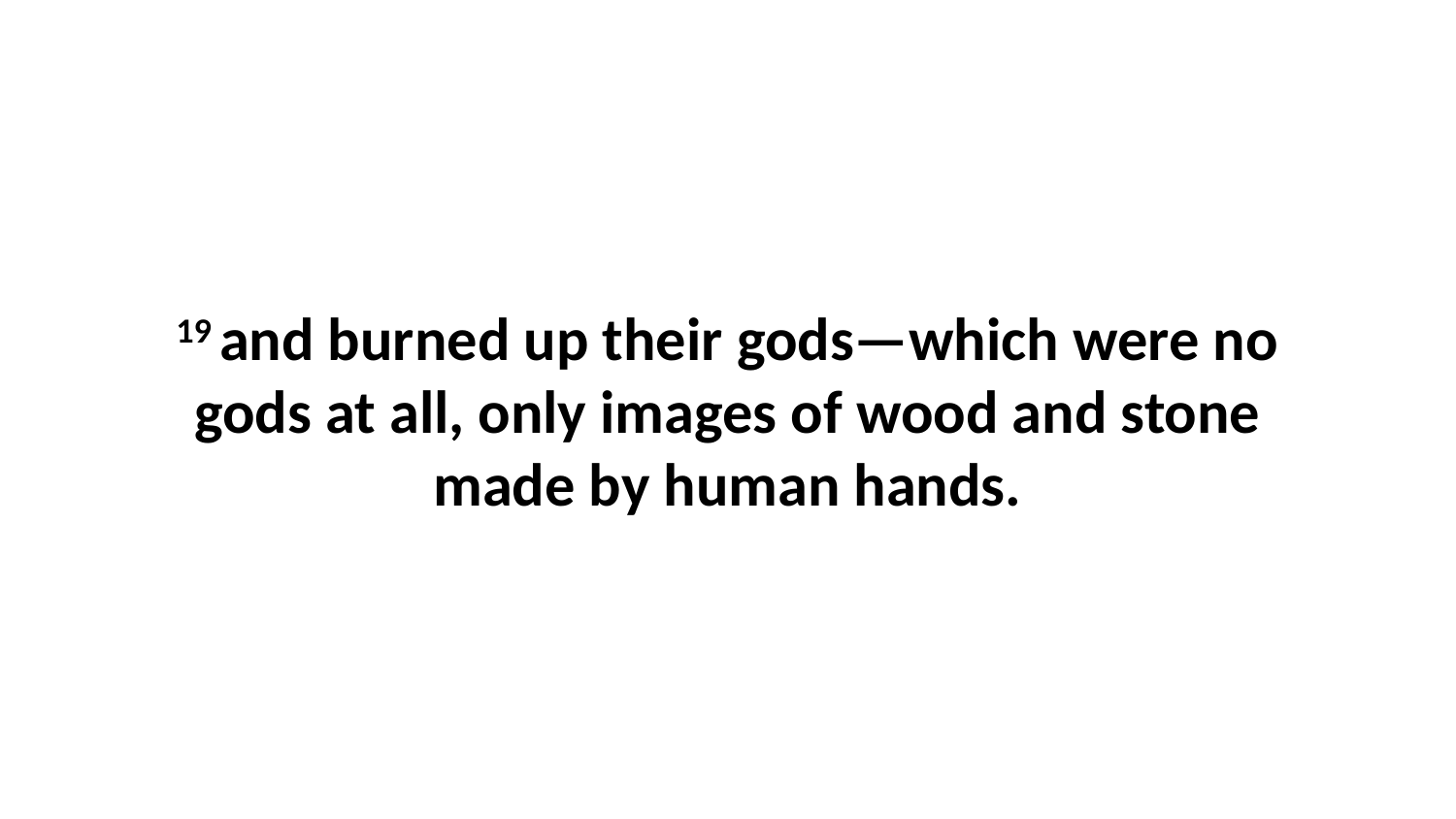

19 and burned up their gods—which were no gods at all, only images of wood and stone made by human hands.